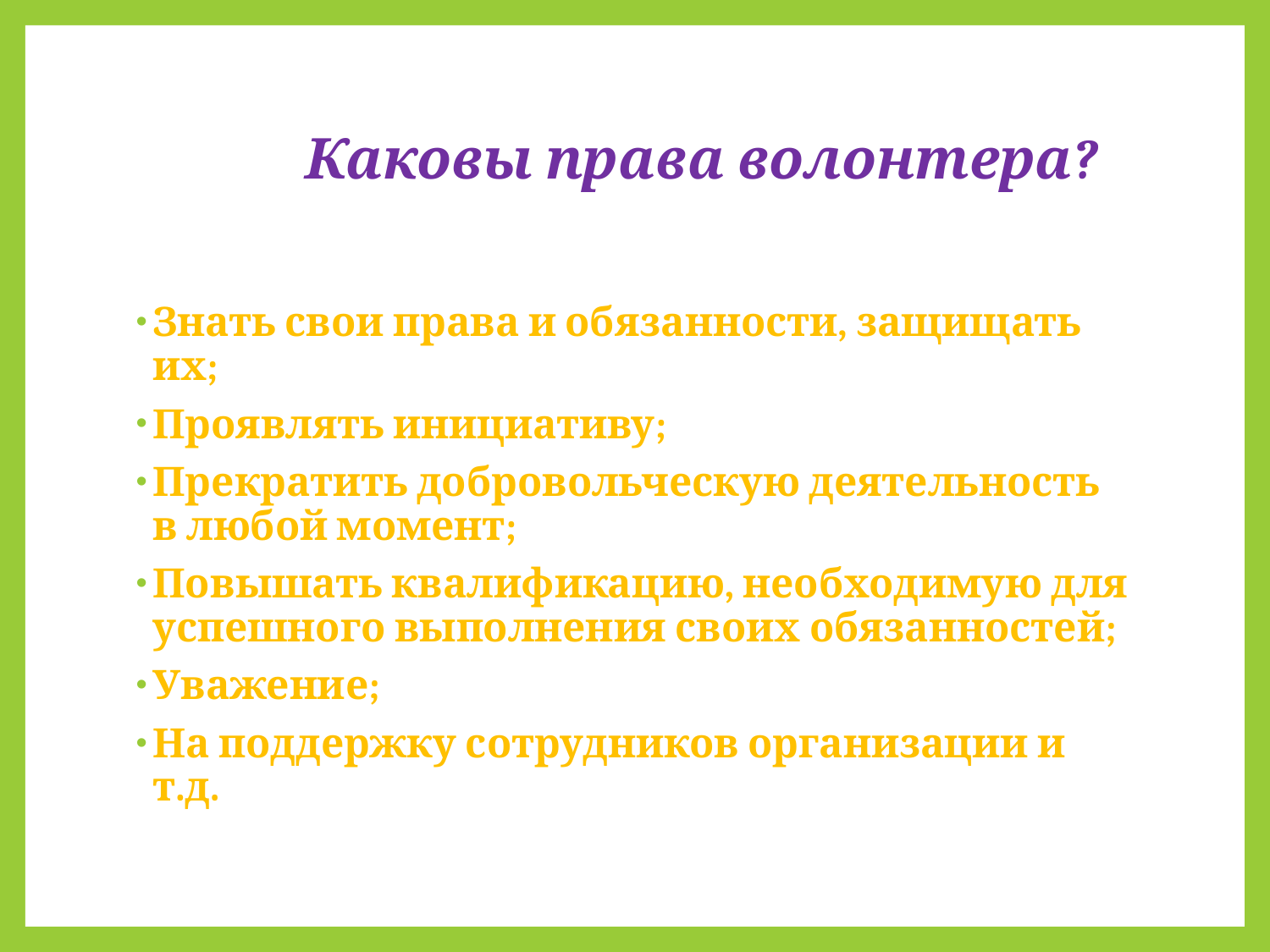

Каковы права волонтера?

Знать свои права и обязанности, защищать их;
Проявлять инициативу;
Прекратить добровольческую деятельность в любой момент;
Повышать квалификацию, необходимую для успешного выполнения своих обязанностей;
Уважение;
На поддержку сотрудников организации и т.д.